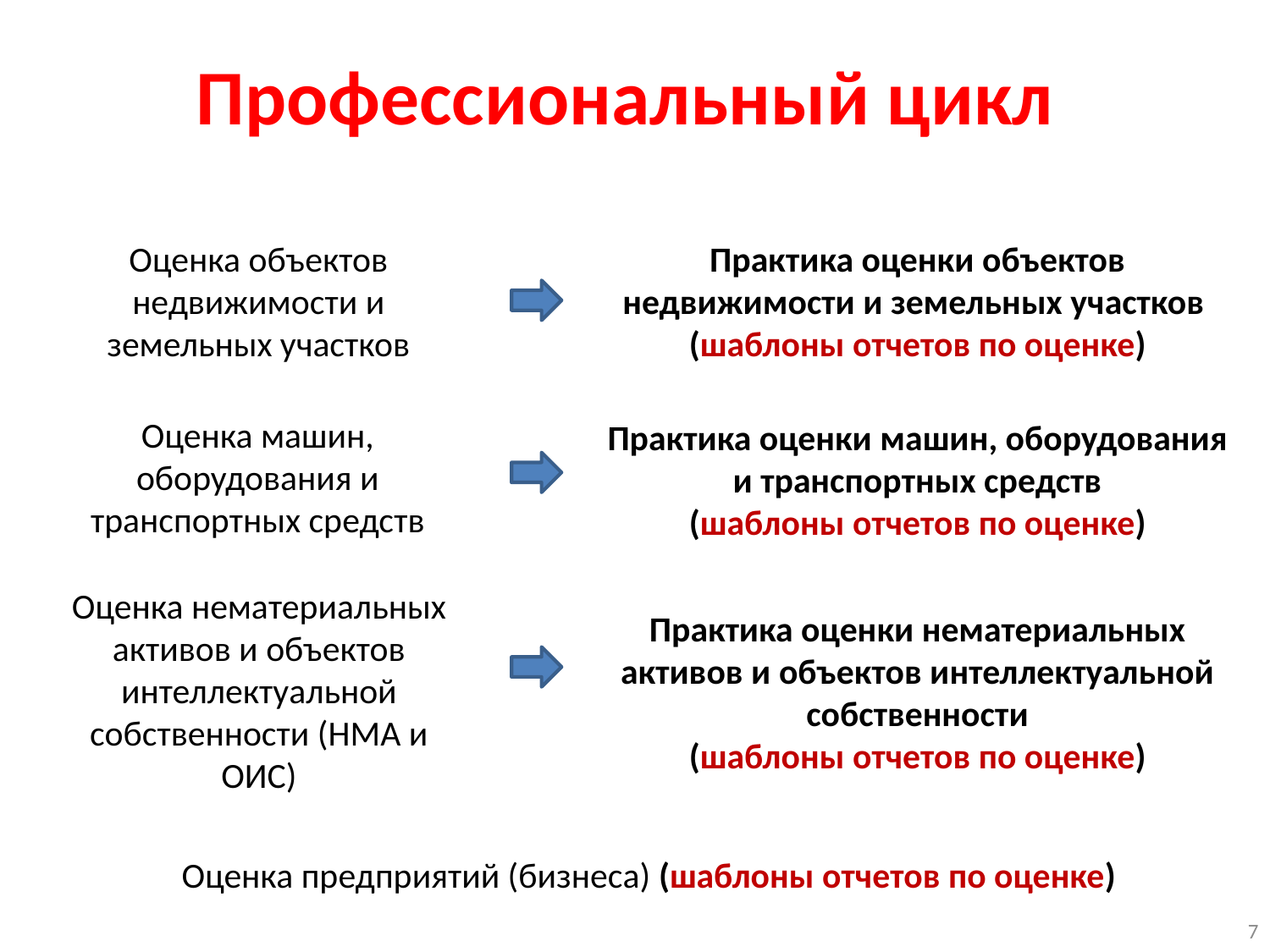

Профессиональный цикл
Оценка объектов недвижимости и земельных участков
Практика оценки объектов недвижимости и земельных участков
(шаблоны отчетов по оценке)

Оценка машин, оборудования и транспортных средств
Практика оценки машин, оборудования и транспортных средств
(шаблоны отчетов по оценке)

Оценка нематериальных активов и объектов интеллектуальной собственности (НМА и ОИС)
Практика оценки нематериальных активов и объектов интеллектуальной собственности
(шаблоны отчетов по оценке)

Оценка предприятий (бизнеса) (шаблоны отчетов по оценке)
7